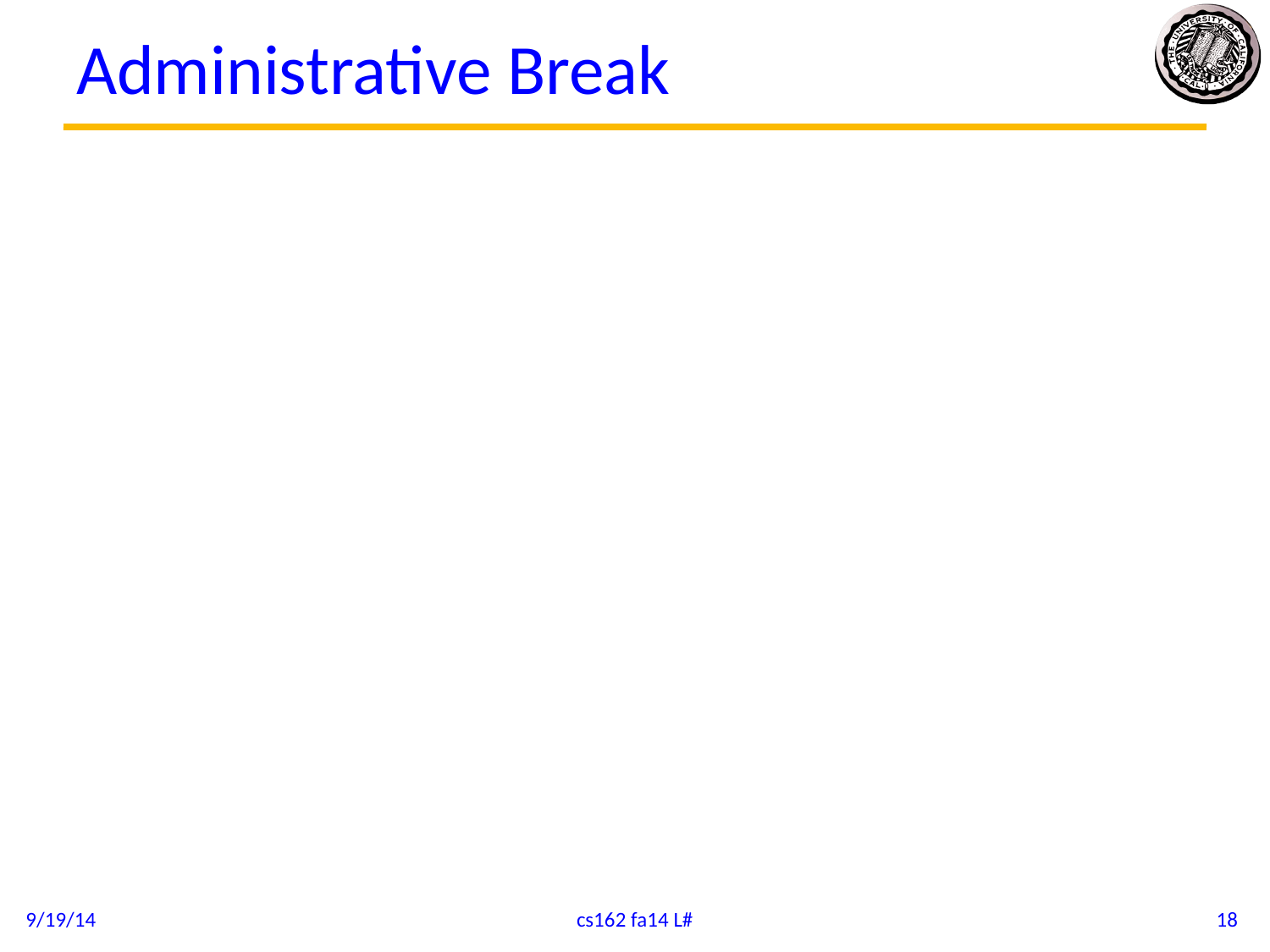

# Administrative Break

9/19/14
cs162 fa14 L#
18